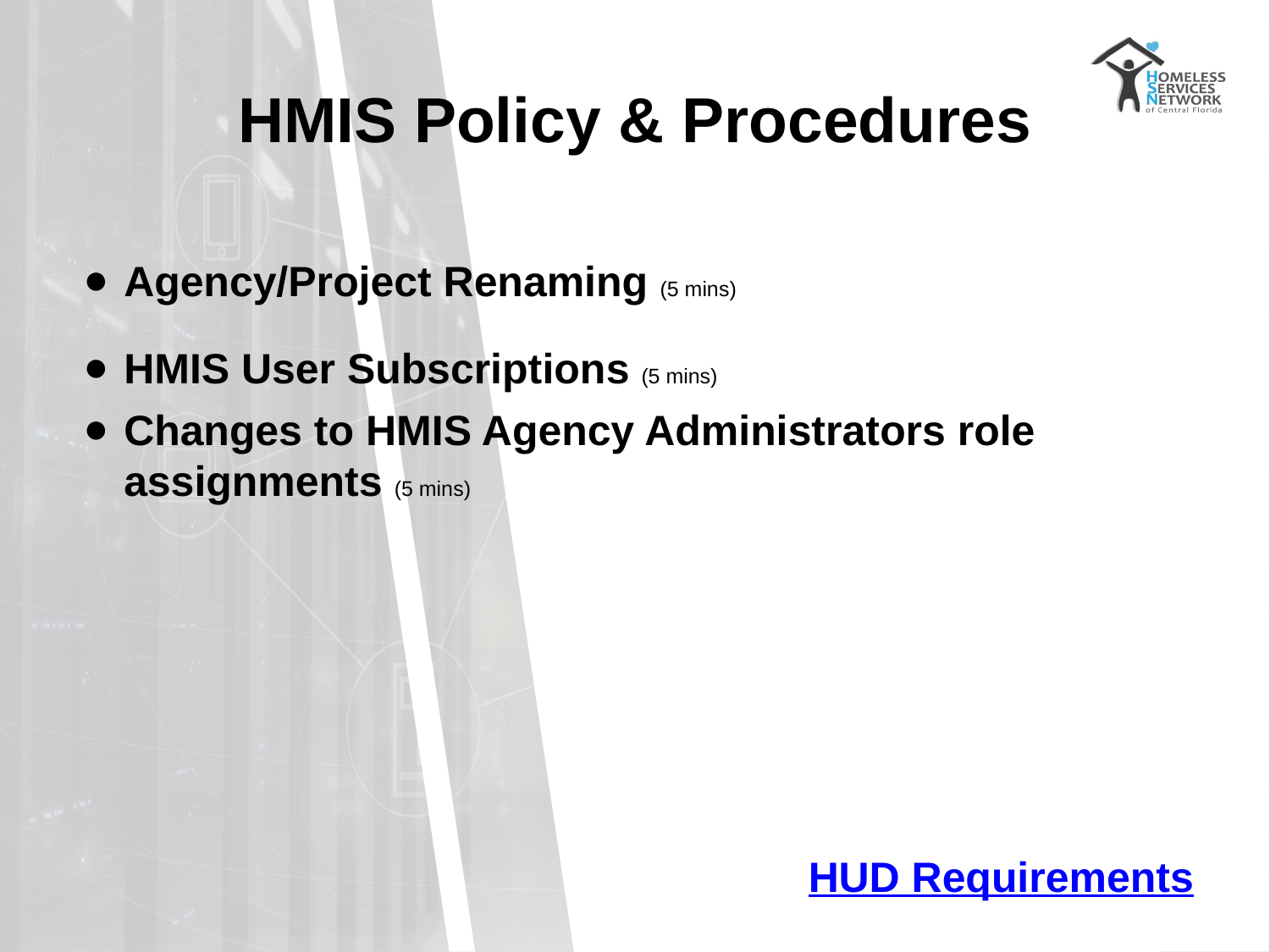

# HMIS Policy & Procedures
Agency/Project Renaming (5 mins)
HMIS User Subscriptions (5 mins)
Changes to HMIS Agency Administrators role assignments (5 mins)

HUD Requirements